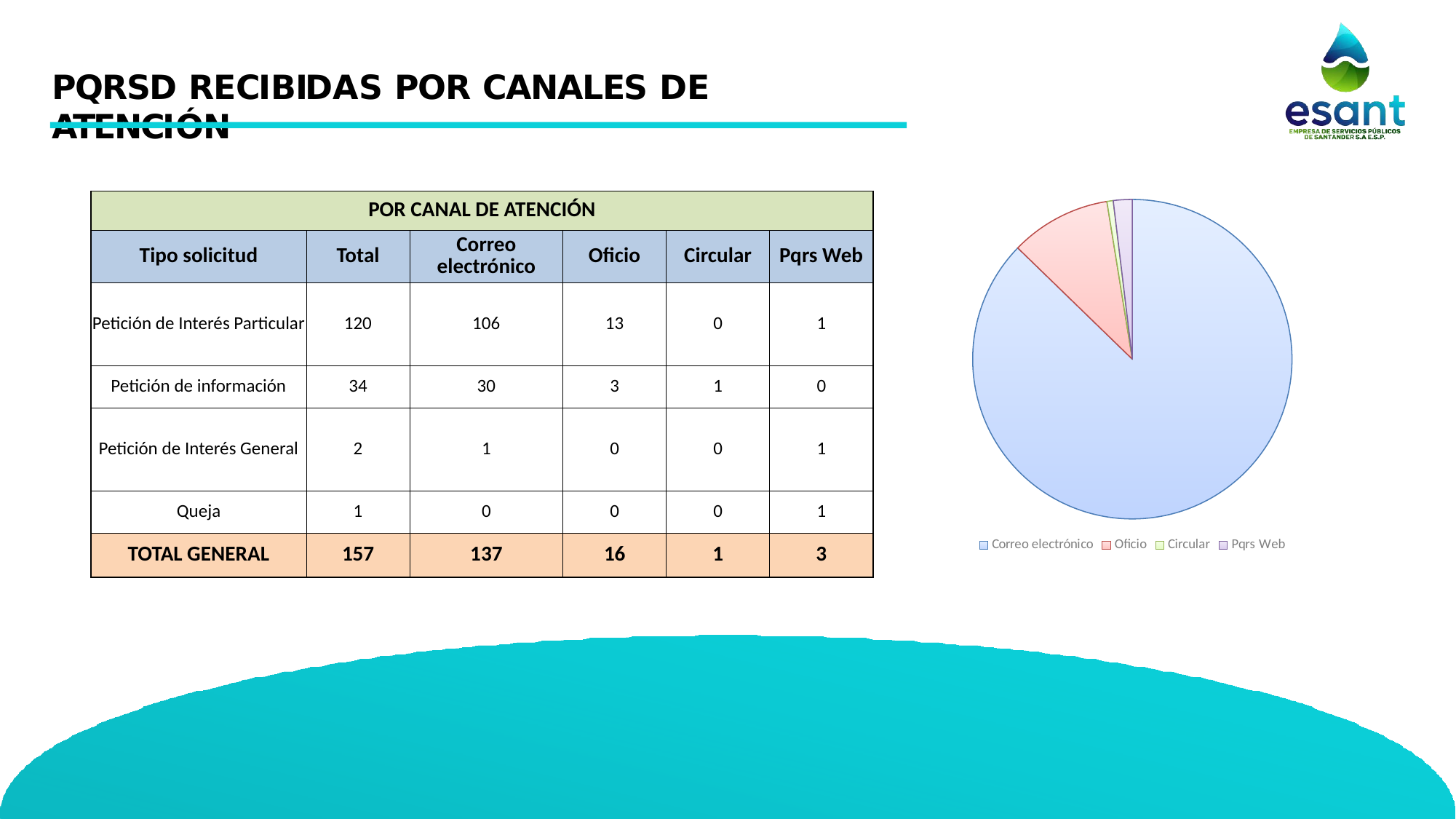

# PQRSD RECIBIDAS POR CANALES DE ATENCIÓN

| POR CANAL DE ATENCIÓN |  |  |  |  |  |
| --- | --- | --- | --- | --- | --- |
| Tipo solicitud | Total | Correo electrónico | Oficio | Circular | Pqrs Web |
| Petición de Interés Particular | 120 | 106 | 13 | 0 | 1 |
| Petición de información | 34 | 30 | 3 | 1 | 0 |
| Petición de Interés General | 2 | 1 | 0 | 0 | 1 |
| Queja | 1 | 0 | 0 | 0 | 1 |
| TOTAL GENERAL | 157 | 137 | 16 | 1 | 3 |

### Chart

| Category |  |
|---|---|
| Correo electrónico | 137.0 |
| Oficio | 16.0 |
| Circular | 1.0 |
| Pqrs Web | 3.0 |